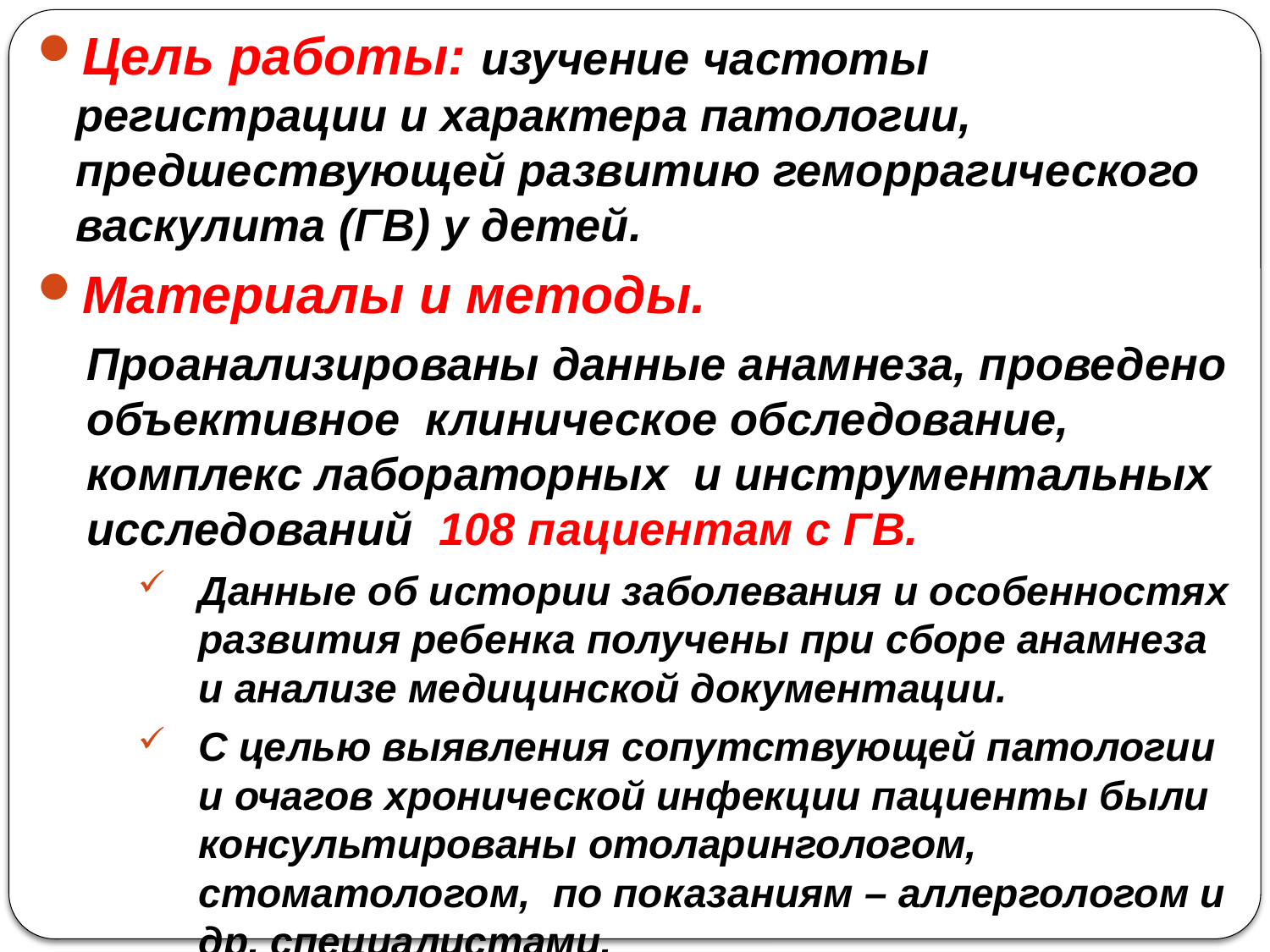

Цель работы: изучение частоты регистрации и характера патологии, предшествующей развитию геморрагического васкулита (ГВ) у детей.
Материалы и методы.
Проанализированы данные анамнеза, проведено объективное  клиническое обследование, комплекс лабораторных  и инструментальных исследований  108 пациентам с ГВ.
Данные об истории заболевания и особенностях развития ребенка получены при сборе анамнеза и анализе медицинской документации.
С целью выявления сопутствующей патологии и очагов хронической инфекции пациенты были консультированы отоларингологом, стоматологом,  по показаниям – аллергологом и др. специалистами.